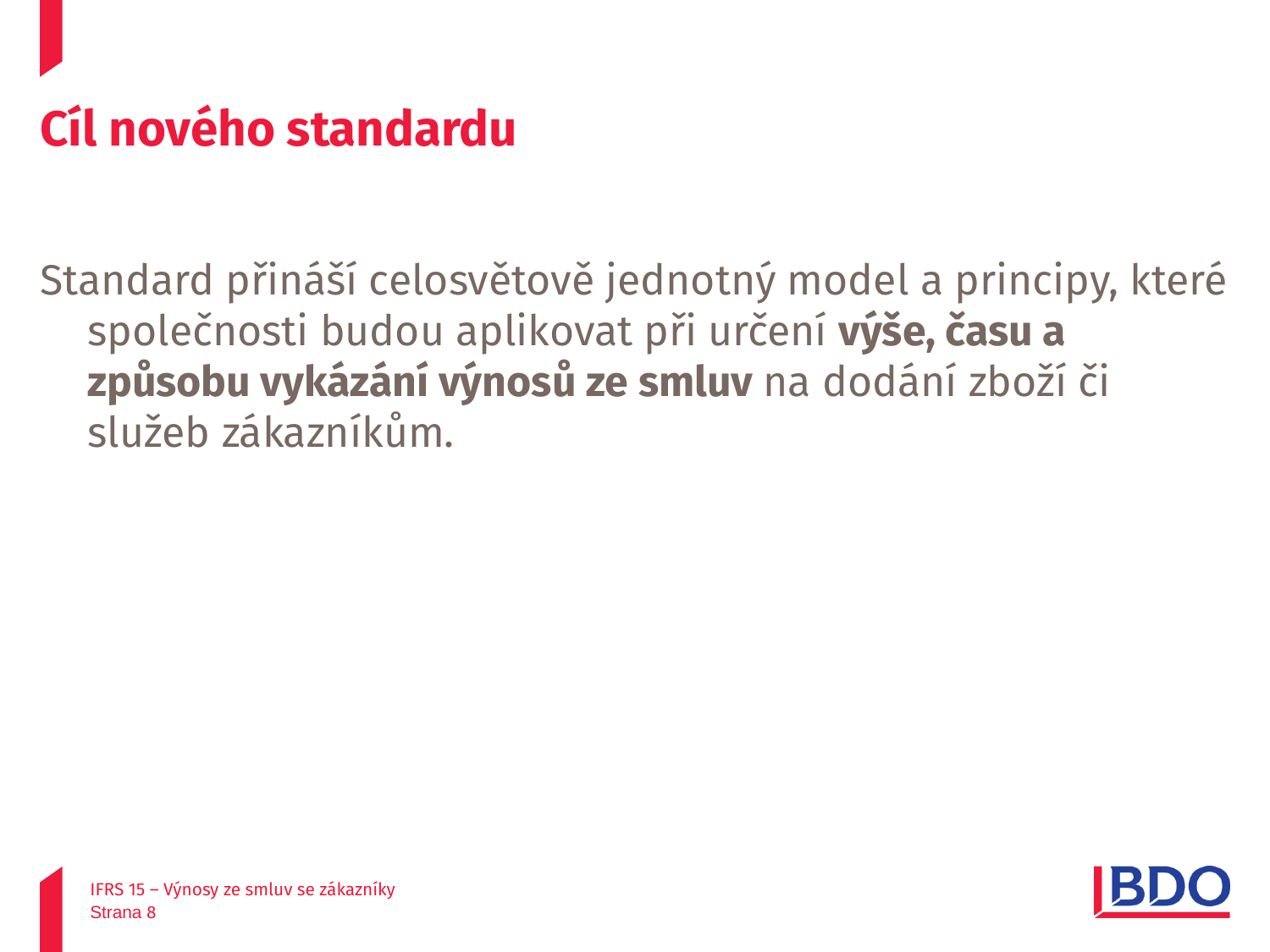

# Cíl nového standardu
Standard přináší celosvětově jednotný model a principy, které společnosti budou aplikovat při určení výše, času a způsobu vykázání výnosů ze smluv na dodání zboží či služeb zákazníkům.

IFRS 15 – Výnosy ze smluv se zákazníky
Strana 8